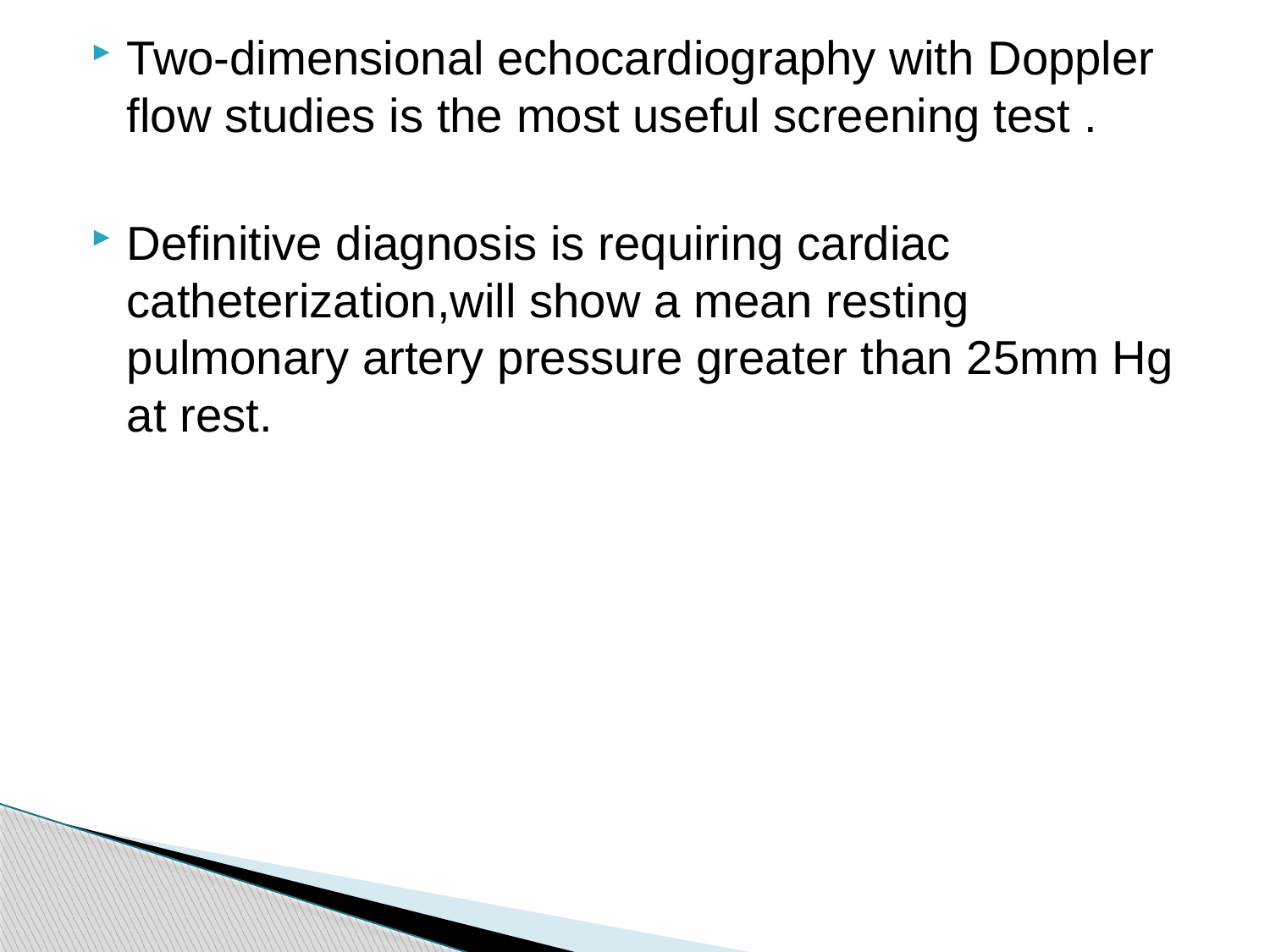

#
Two-dimensional echocardiography with Doppler flow studies is the most useful screening test .

Definitive diagnosis is requiring cardiac catheterization,will show a mean resting pulmonary artery pressure greater than 25mm Hg at rest.